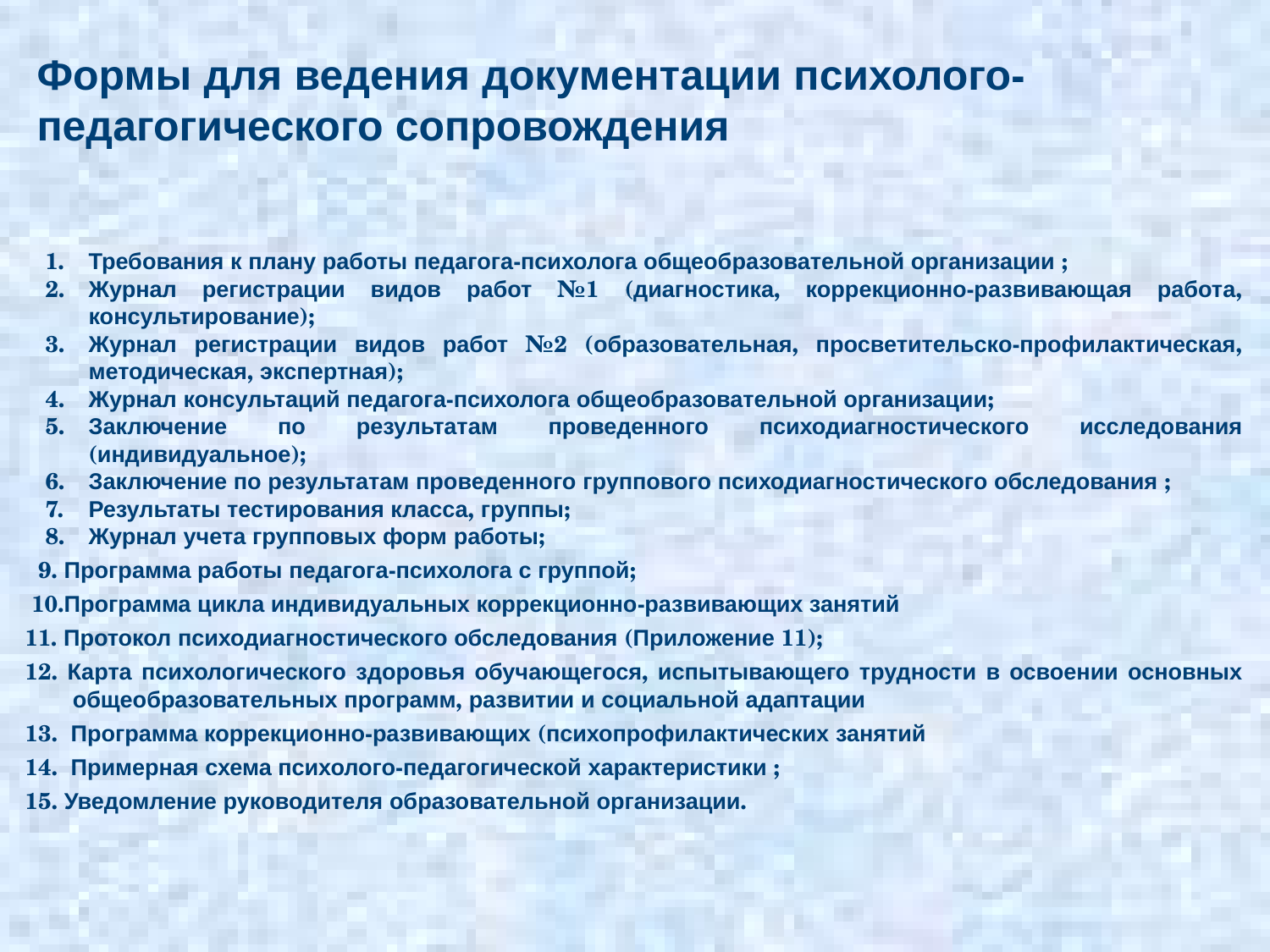

Формы для ведения документации психолого-педагогического сопровождения
Требования к плану работы педагога-психолога общеобразовательной организации ;
Журнал регистрации видов работ №1 (диагностика, коррекционно-развивающая работа, консультирование);
Журнал регистрации видов работ №2 (образовательная, просветительско-профилактическая, методическая, экспертная);
Журнал консультаций педагога-психолога общеобразовательной организации;
Заключение по результатам проведенного психодиагностического исследования (индивидуальное);
Заключение по результатам проведенного группового психодиагностического обследования ;
Результаты тестирования класса, группы;
Журнал учета групповых форм работы;
  9. Программа работы педагога-психолога с группой;
 10.Программа цикла индивидуальных коррекционно-развивающих занятий
11. Протокол психодиагностического обследования (Приложение 11);
12. Карта психологического здоровья обучающегося, испытывающего трудности в освоении основных общеобразовательных программ, развитии и социальной адаптации
13.  Программа коррекционно-развивающих (психопрофилактических занятий
14.  Примерная схема психолого-педагогической характеристики ;
15. Уведомление руководителя образовательной организации.